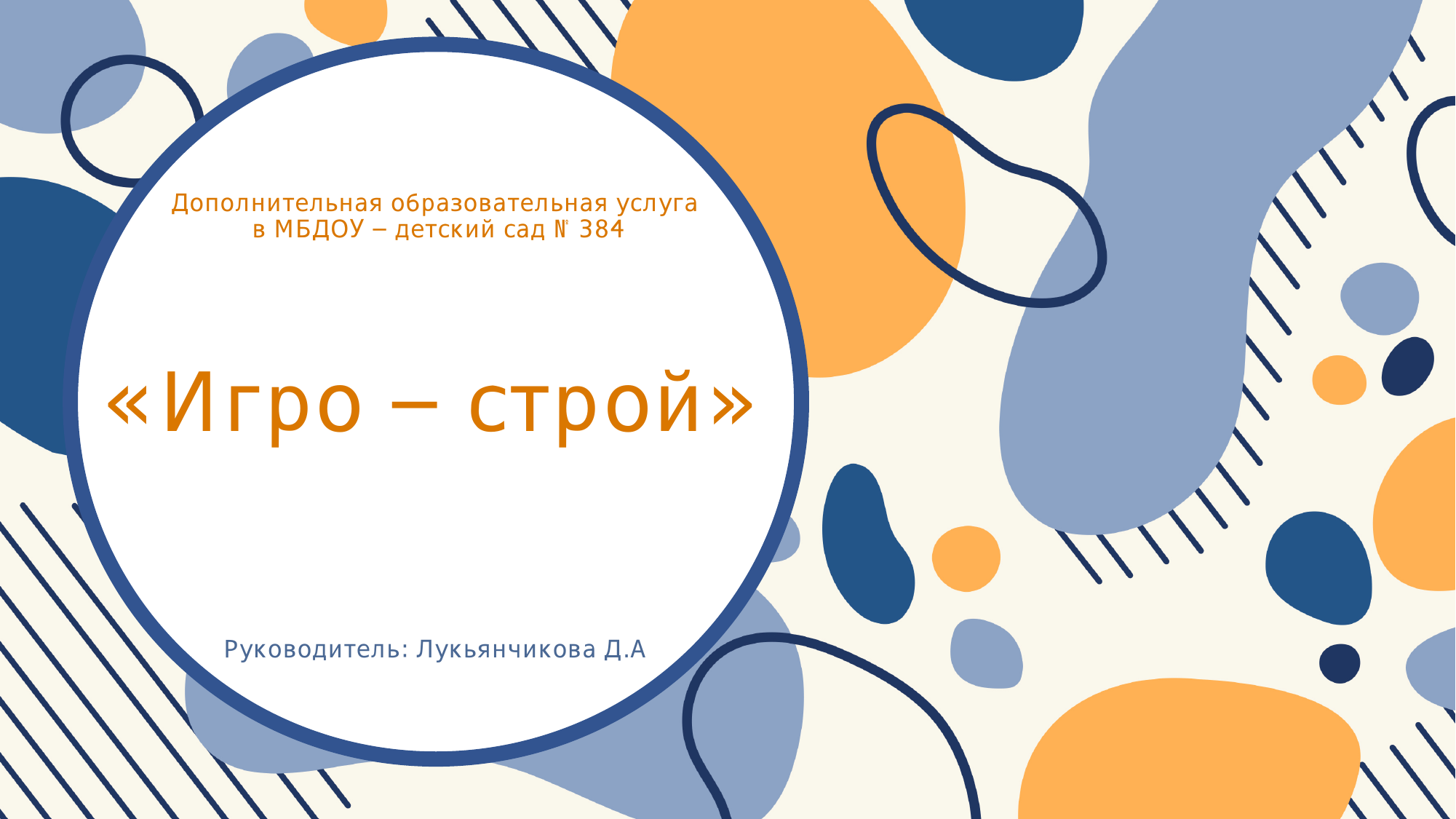

# Дополнительная образовательная услуга в МБДОУ – детский сад № 384 «Игро – строй»
Руководитель: Лукьянчикова Д.А